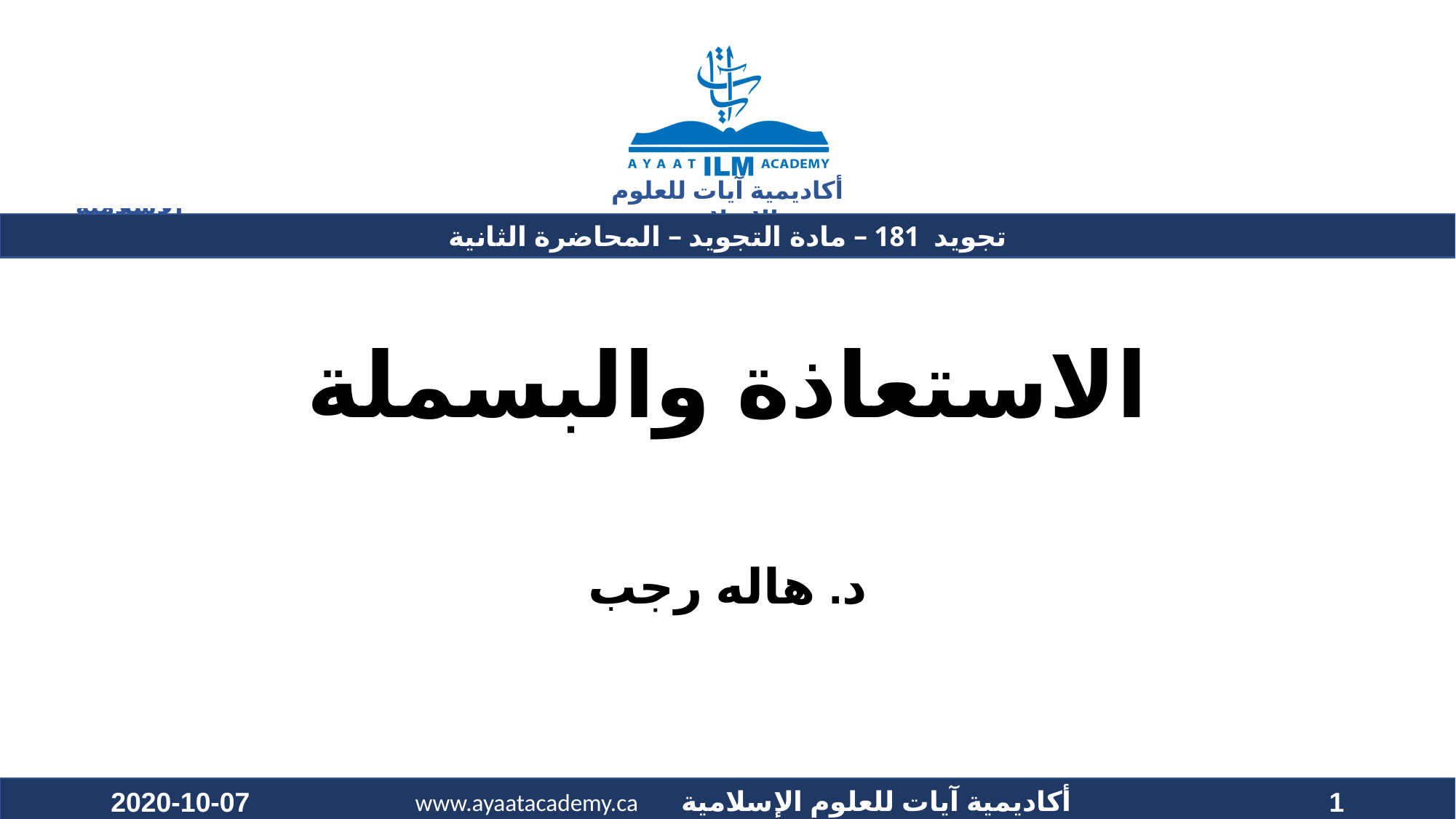

# الاستعاذة والبسملة
د. هاله رجب
2020-10-07
1